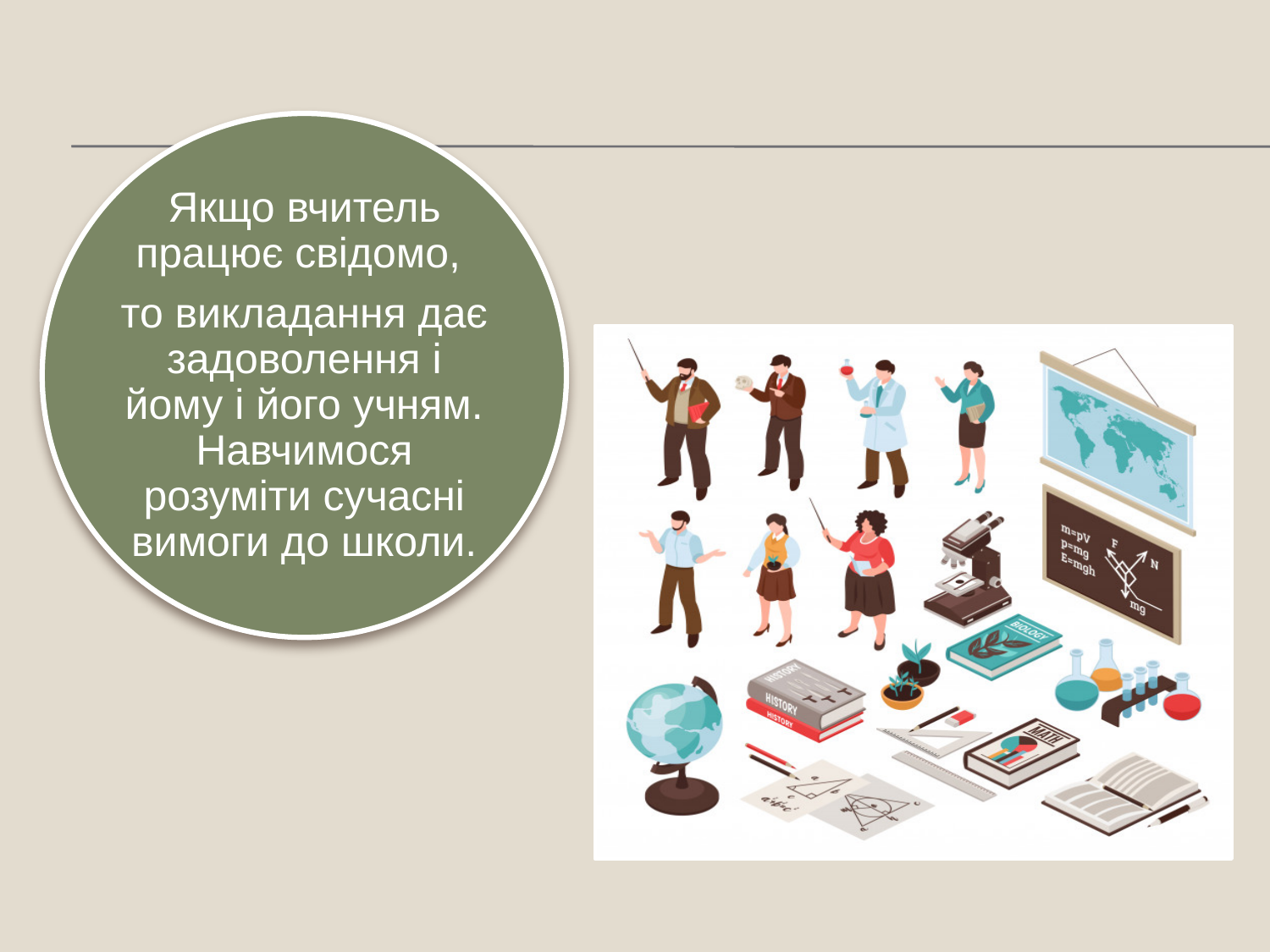

Якщо вчитель працює свідомо,
то викладання дає задоволення і йому і його учням. Навчимося розуміти сучасні вимоги до школи.